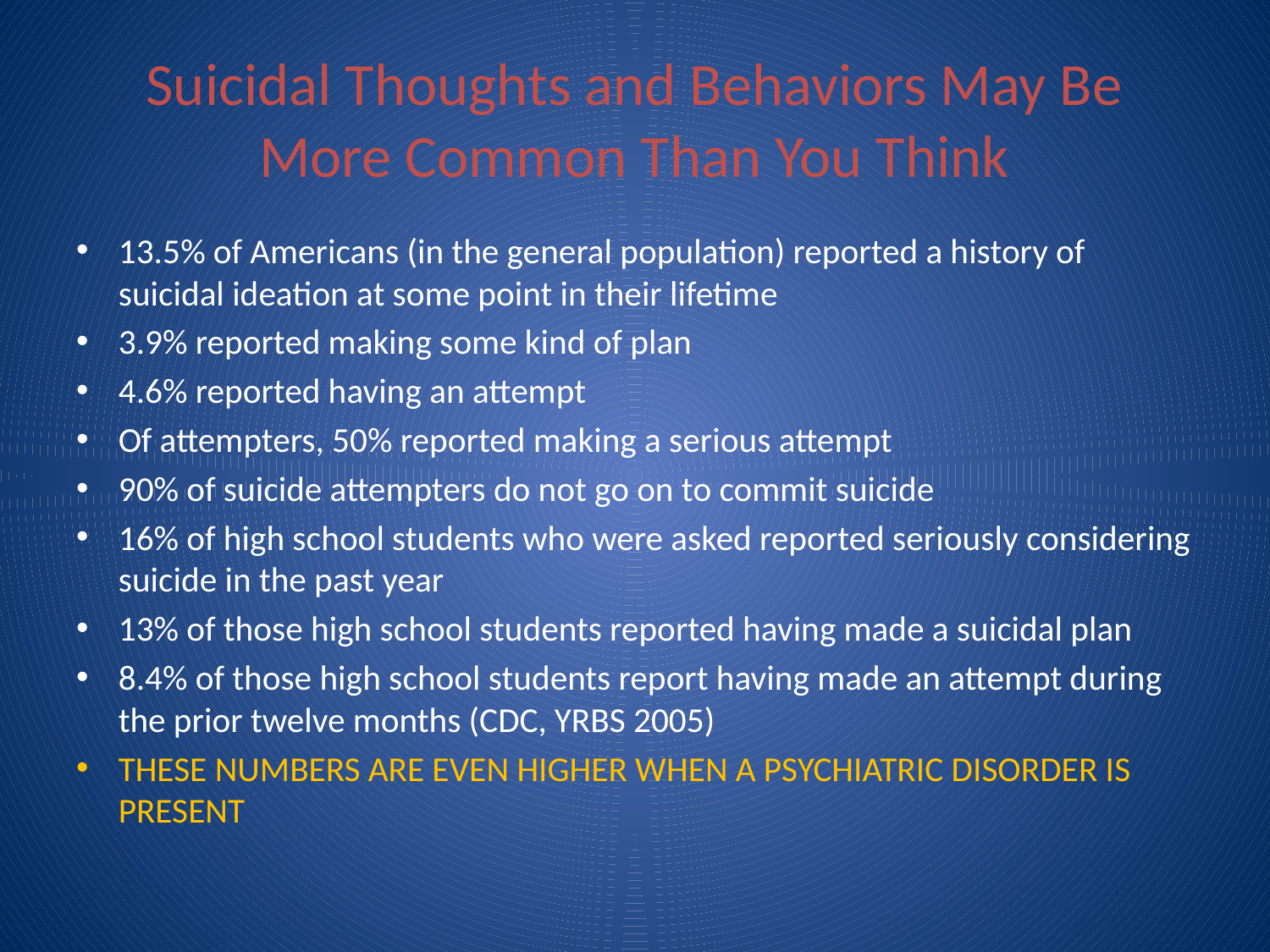

# Suicidal Thoughts and Behaviors May Be More Common Than You Think
13.5% of Americans (in the general population) reported a history of suicidal ideation at some point in their lifetime
3.9% reported making some kind of plan
4.6% reported having an attempt
Of attempters, 50% reported making a serious attempt
90% of suicide attempters do not go on to commit suicide
16% of high school students who were asked reported seriously considering suicide in the past year
13% of those high school students reported having made a suicidal plan
8.4% of those high school students report having made an attempt during the prior twelve months (CDC, YRBS 2005)
THESE NUMBERS ARE EVEN HIGHER WHEN A PSYCHIATRIC DISORDER IS PRESENT